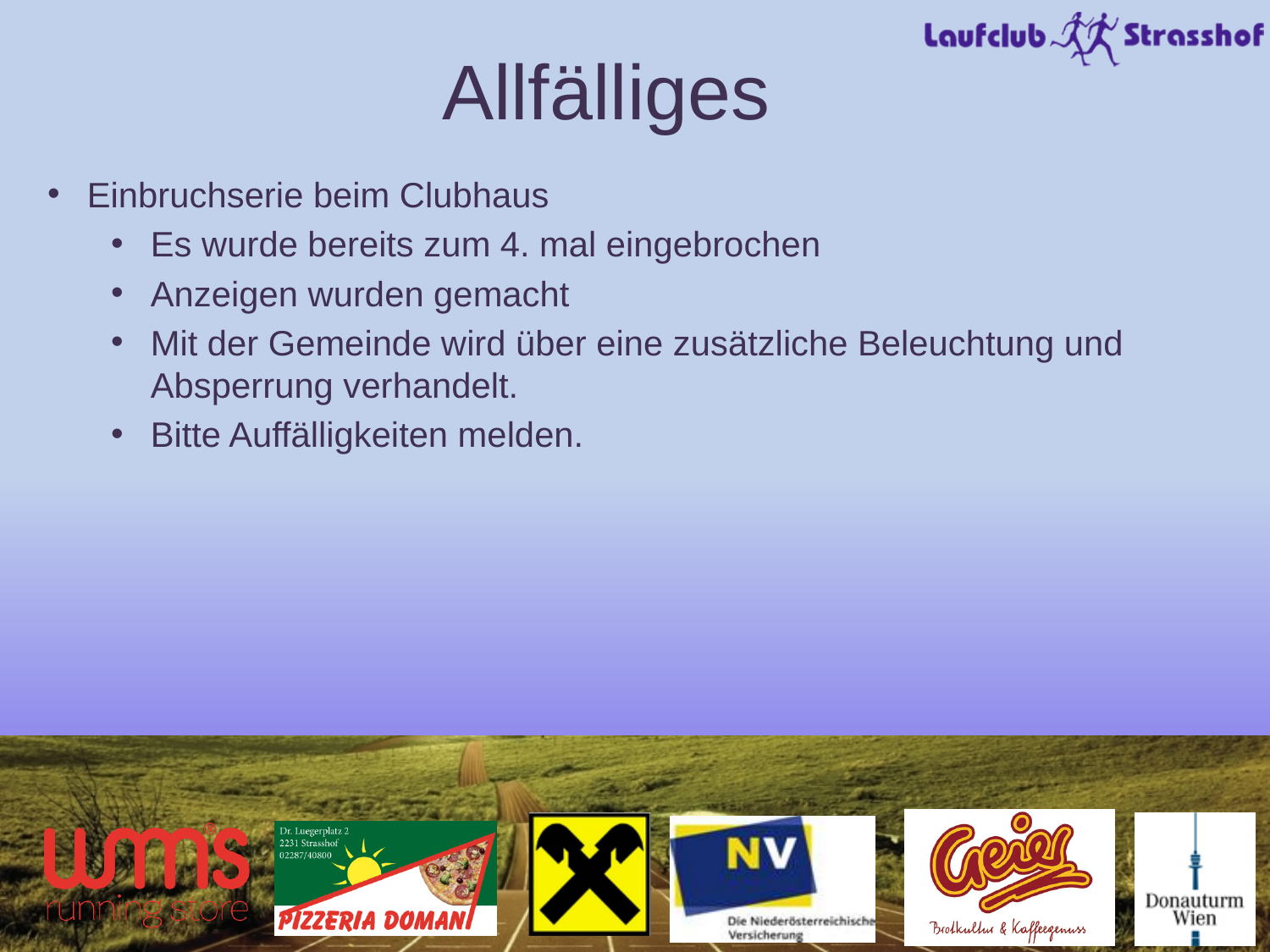

# Allfälliges

Einbruchserie beim Clubhaus
Es wurde bereits zum 4. mal eingebrochen
Anzeigen wurden gemacht
Mit der Gemeinde wird über eine zusätzliche Beleuchtung und Absperrung verhandelt.
Bitte Auffälligkeiten melden.